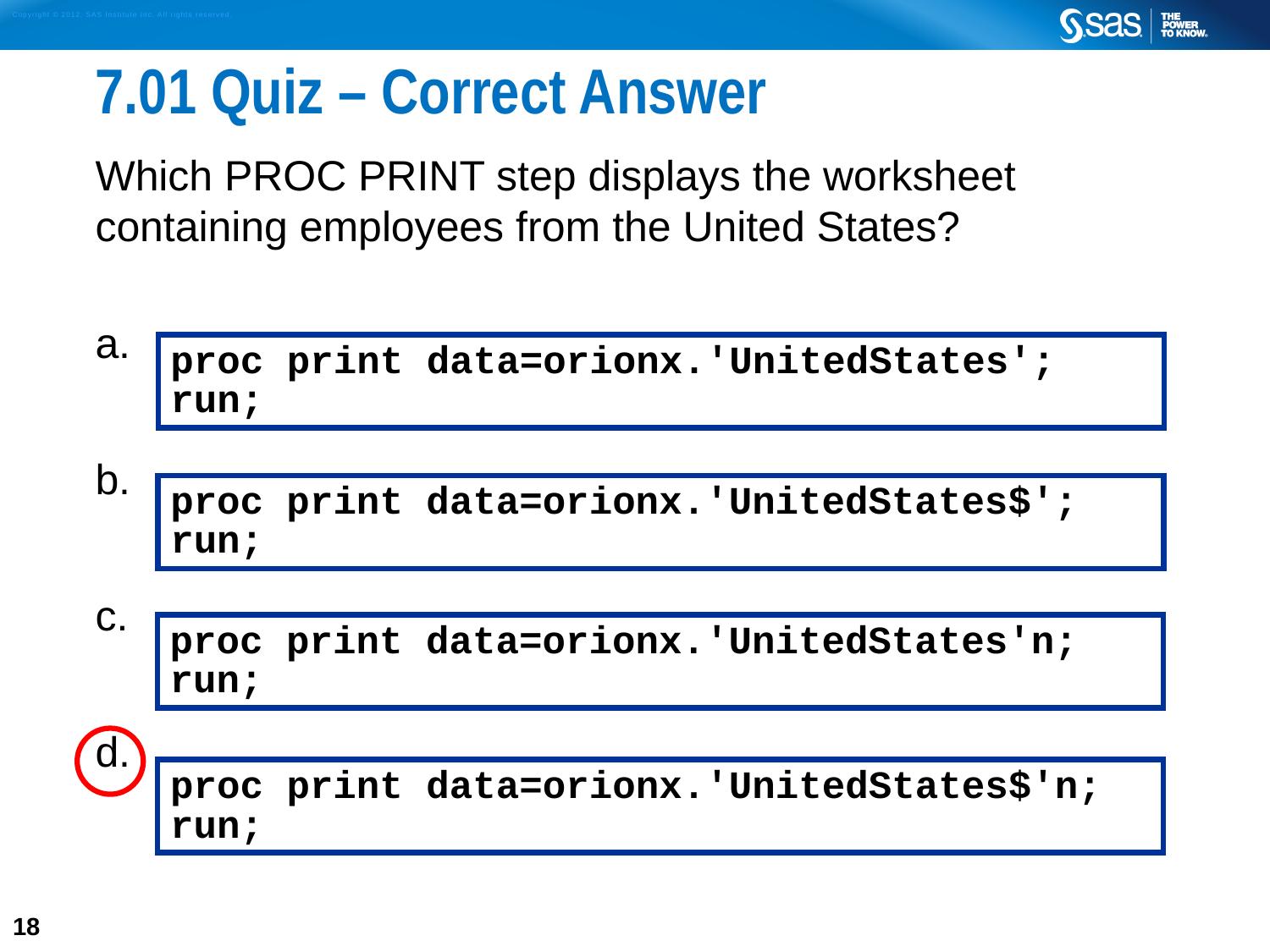

# 7.01 Quiz – Correct Answer
Which PROC PRINT step displays the worksheet containing employees from the United States?

a.

b.

c.

d.
proc print data=orionx.'UnitedStates';
run;
proc print data=orionx.'UnitedStates$';
run;
proc print data=orionx.'UnitedStates'n;
run;

proc print data=orionx.'UnitedStates$'n;
run;
18